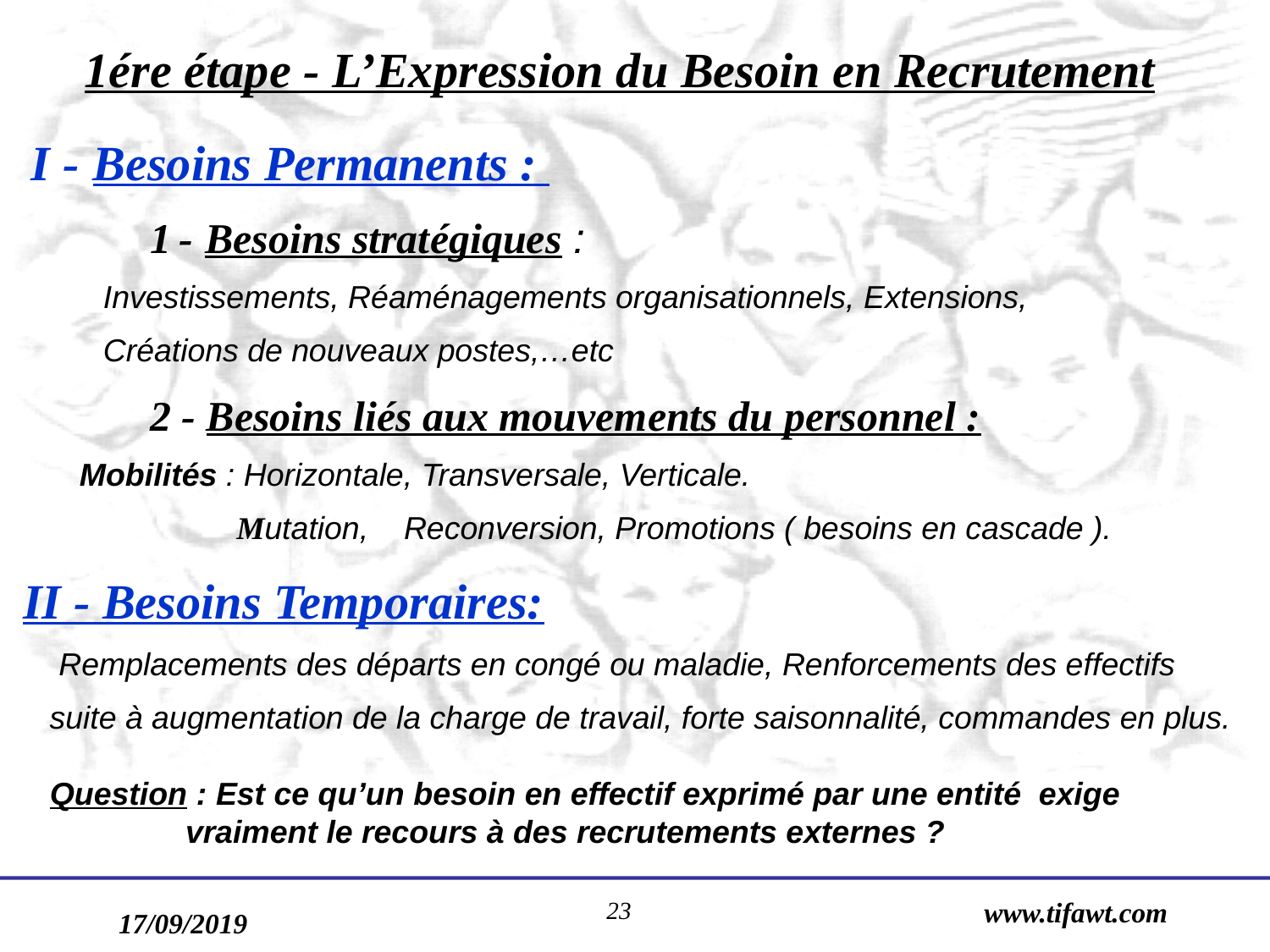

1ére étape - L’Expression du Besoin en Recrutement

 I - Besoins Permanents :
	1 - Besoins stratégiques :
         Investissements, Réaménagements organisationnels, Extensions,
         Créations de nouveaux postes,…etc
	2 - Besoins liés aux mouvements du personnel :
       Mobilités : Horizontale, Transversale, Verticale.
                          Mutation,    Reconversion, Promotions ( besoins en cascade ).
II - Besoins Temporaires:
    Remplacements des départs en congé ou maladie, Renforcements des effectifs
   suite à augmentation de la charge de travail, forte saisonnalité, commandes en plus.
   Question : Est ce qu’un besoin en effectif exprimé par une entité  exige           	    vraiment le recours à des recrutements externes ?
#
23
www.tifawt.com
17/09/2019